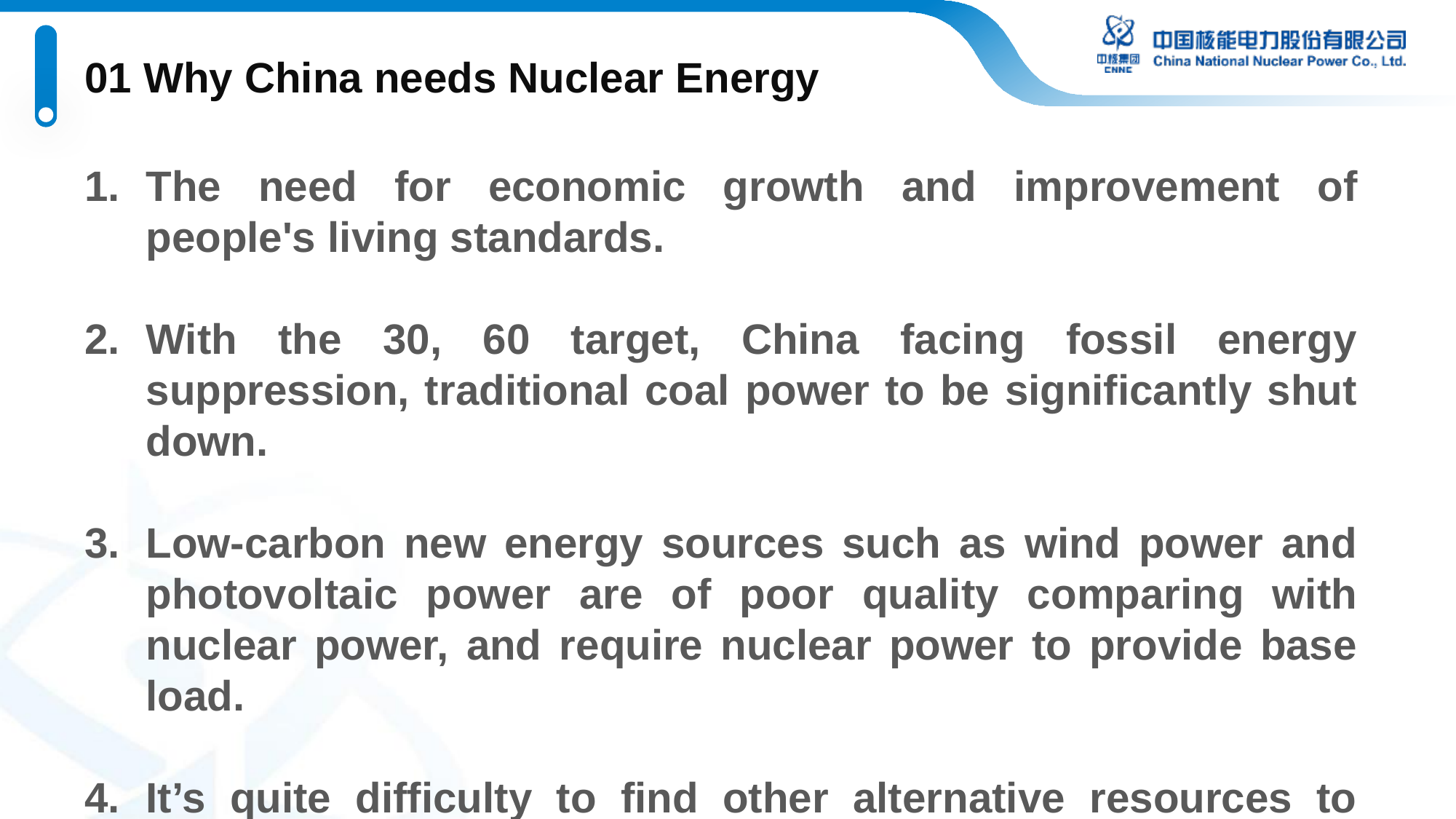

01 Why China needs Nuclear Energy
The need for economic growth and improvement of people's living standards.

With the 30, 60 target, China facing fossil energy suppression, traditional coal power to be significantly shut down.

Low-carbon new energy sources such as wind power and photovoltaic power are of poor quality comparing with nuclear power, and require nuclear power to provide base load.

It’s quite difficulty to find other alternative resources to replace the Nuclear Energy.